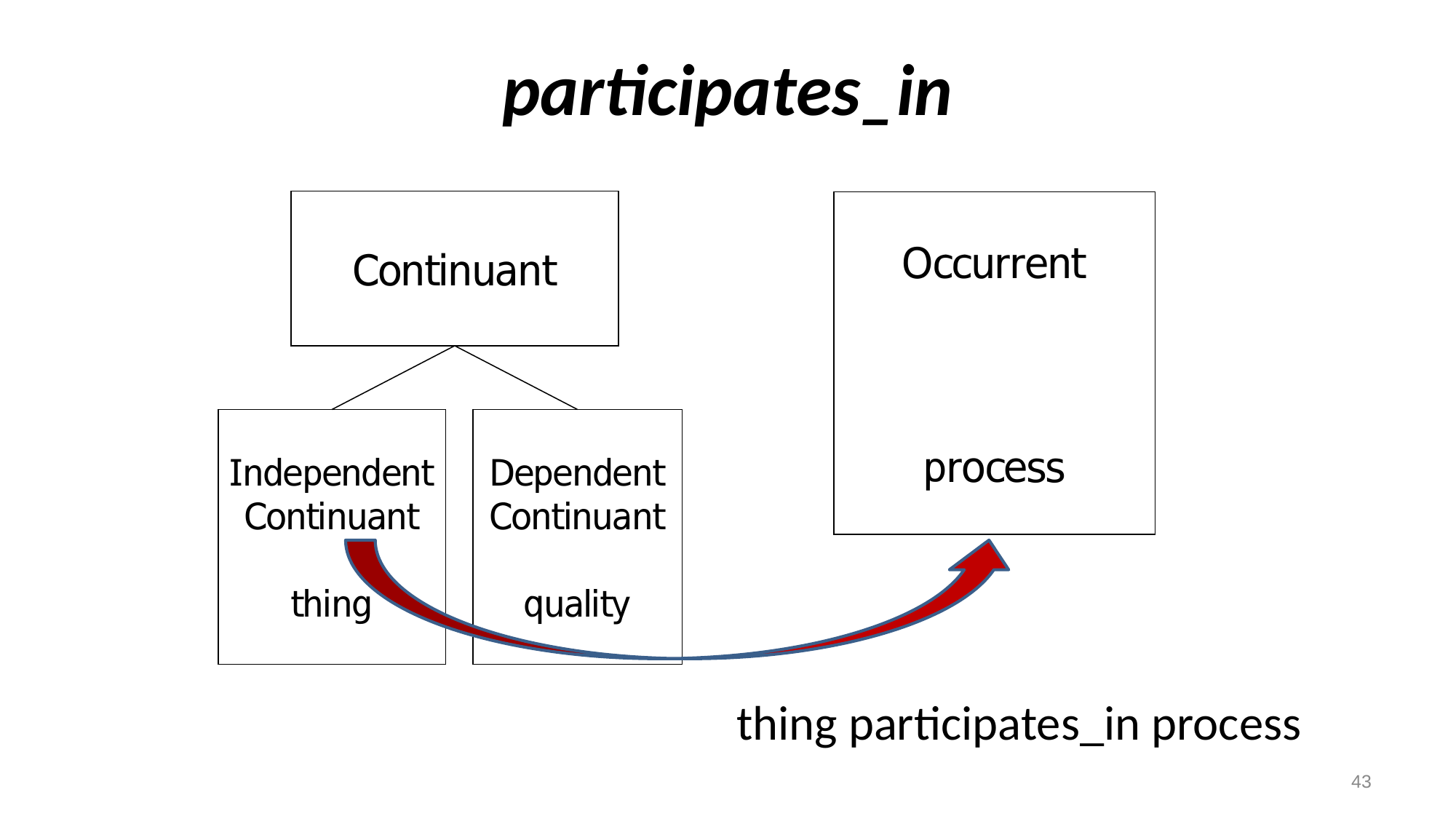

# participates_in
Continuant
Occurrent

process
Independent
Continuant

thing
Dependent
Continuant

quality

thing participates_in process
43